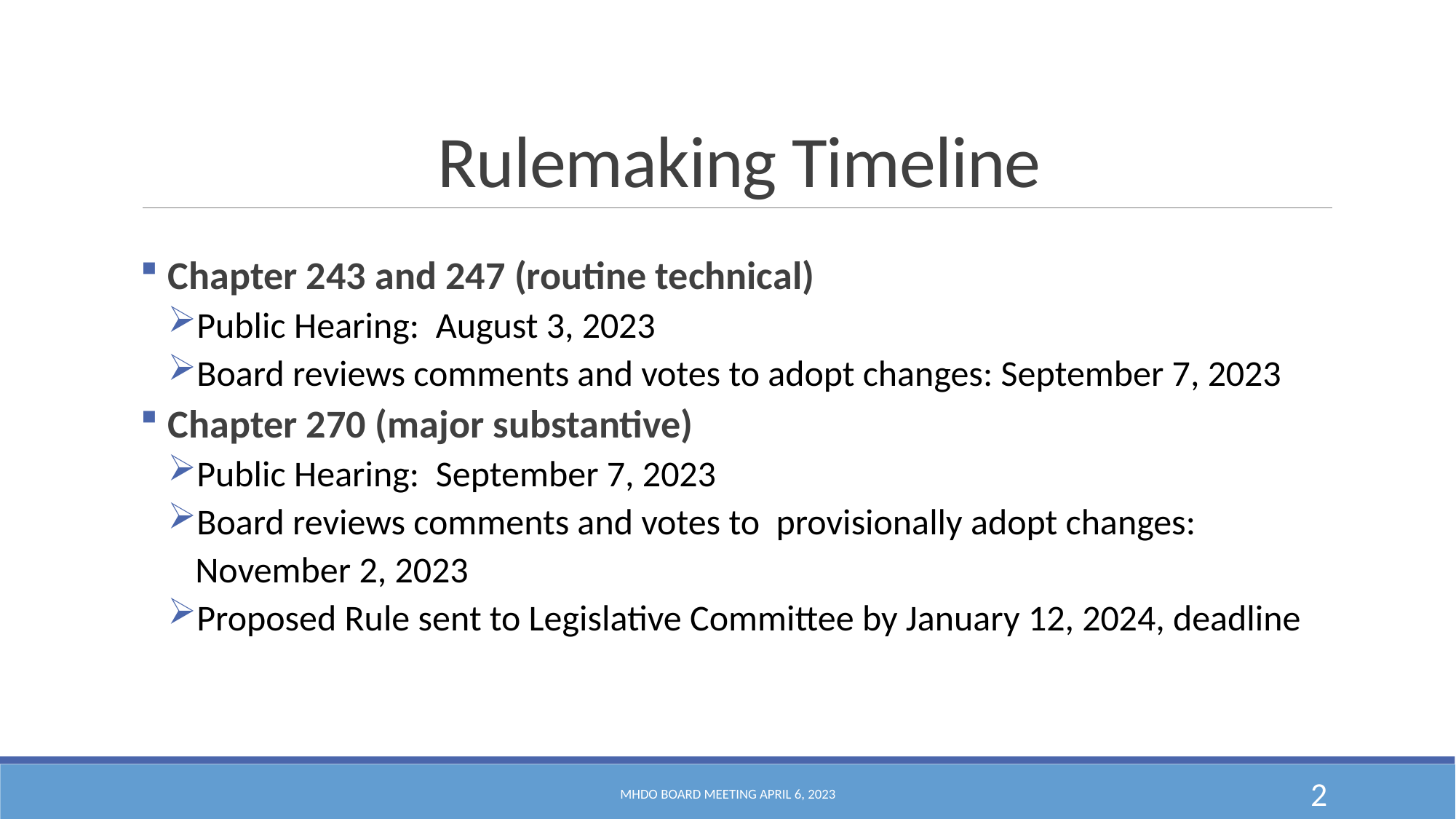

# Rulemaking Timeline
Chapter 243 and 247 (routine technical)
Public Hearing:  August 3, 2023
Board reviews comments and votes to adopt changes: September 7, 2023
Chapter 270 (major substantive)
Public Hearing:  September 7, 2023
Board reviews comments and votes to  provisionally adopt changes: November 2, 2023
Proposed Rule sent to Legislative Committee by January 12, 2024, deadline
MHDO Board Meeting April 6, 2023
2